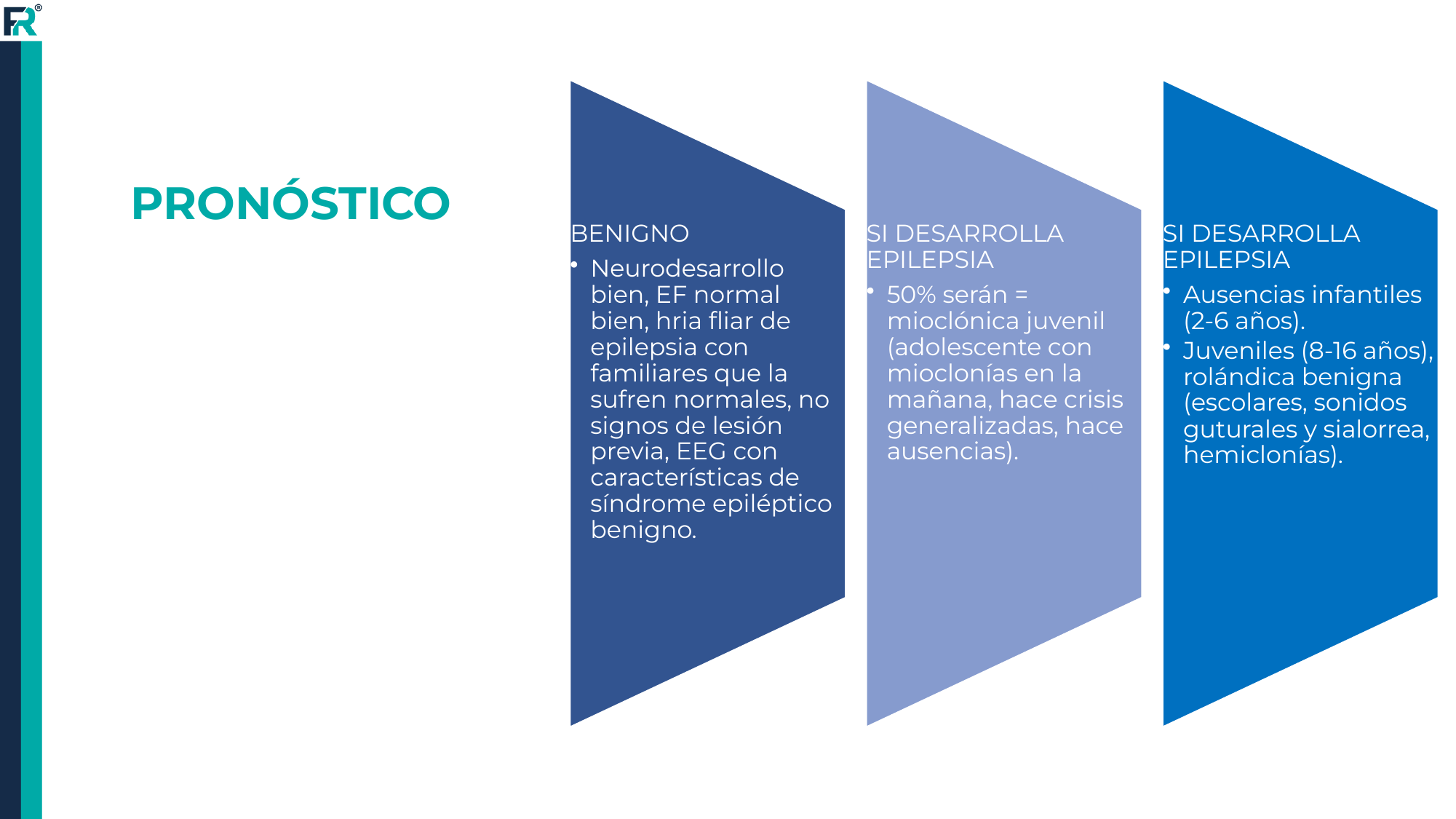

BENIGNO
Neurodesarrollo bien, EF normal bien, hria fliar de epilepsia con familiares que la sufren normales, no signos de lesión previa, EEG con características de síndrome epiléptico benigno.
SI DESARROLLA EPILEPSIA
50% serán = mioclónica juvenil (adolescente con mioclonías en la mañana, hace crisis generalizadas, hace ausencias).
SI DESARROLLA EPILEPSIA
Ausencias infantiles (2-6 años).
Juveniles (8-16 años), rolándica benigna (escolares, sonidos guturales y sialorrea, hemiclonías).

PRONÓSTICO